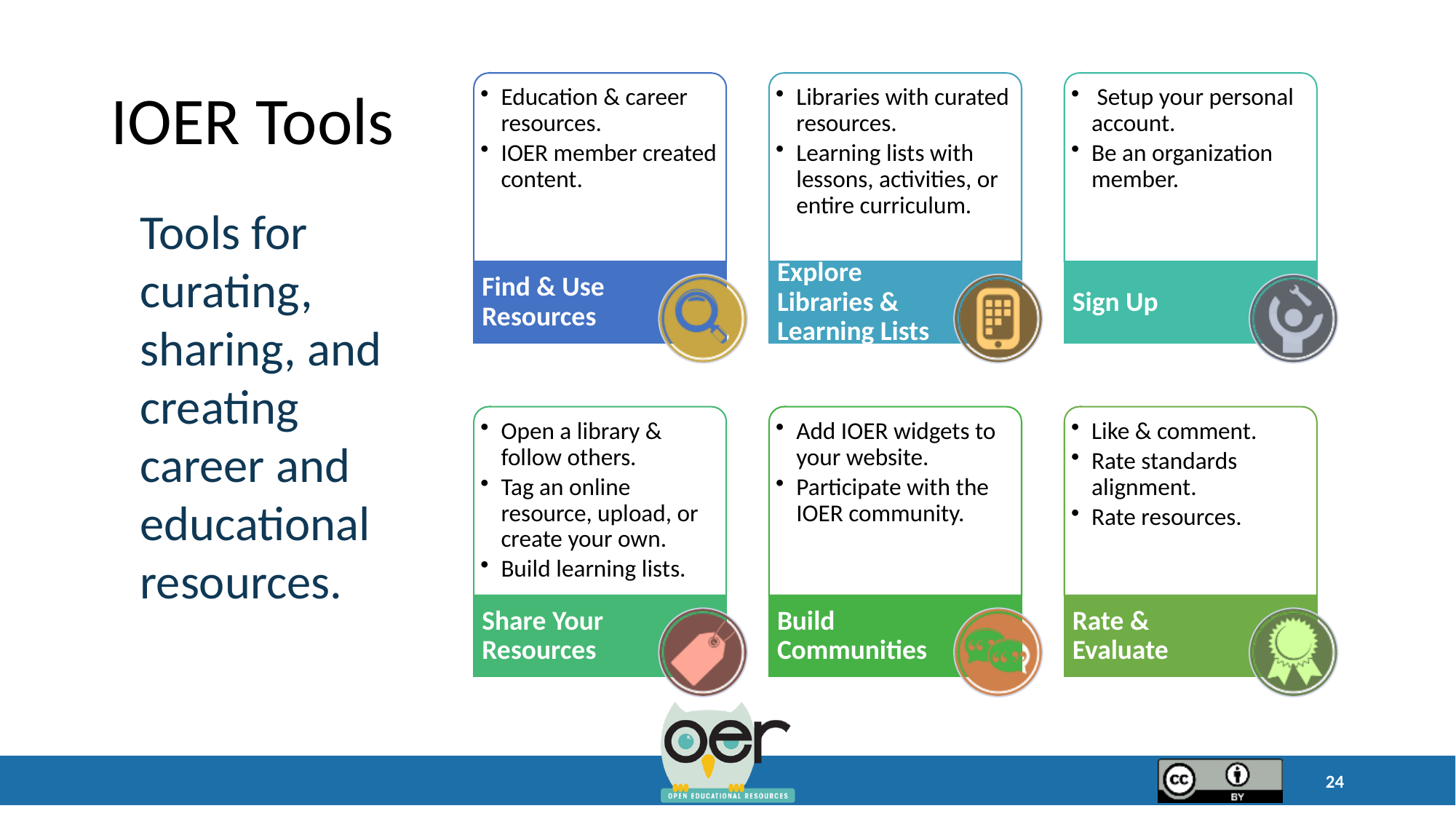

# IOER Tools
Education & career resources.
IOER member created content.
Find & Use Resources
Libraries with curated resources.
Learning lists with lessons, activities, or entire curriculum.
Explore Libraries & Learning Lists
 Setup your personal account.
Be an organization member.
Sign Up
Open a library & follow others.
Tag an online resource, upload, or create your own.
Build learning lists.
Share Your Resources
Add IOER widgets to your website.
Participate with the IOER community.
Build Communities
Like & comment.
Rate standards alignment.
Rate resources.
Rate & Evaluate
Tools for curating, sharing, and creating career and educational resources.
24